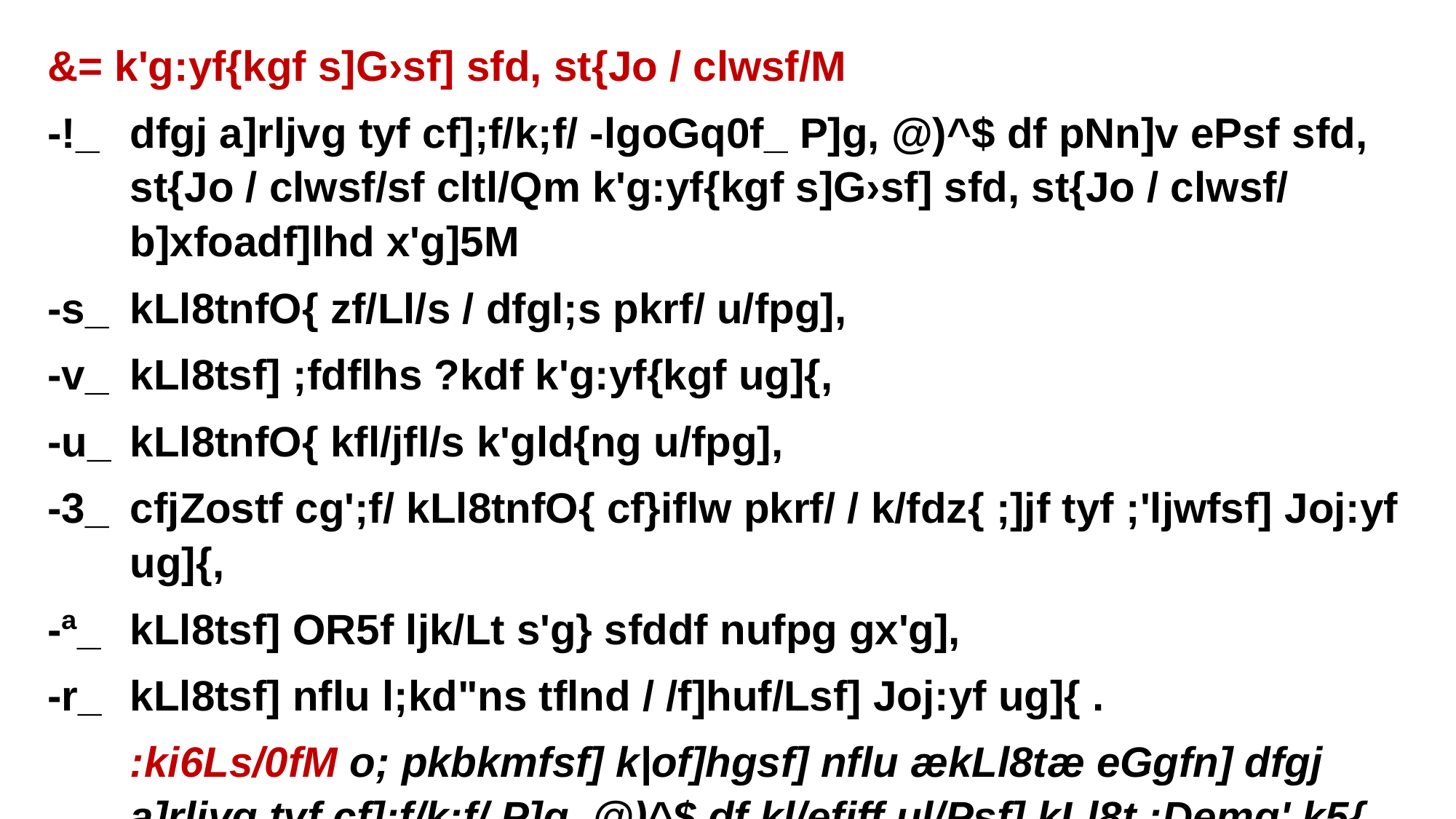

&= k'g:yf{kgf s]G›sf] sfd, st{Jo / clwsf/M
-!_ 	dfgj a]rljvg tyf cf];f/k;f/ -lgoGq0f_ P]g, @)^$ df pNn]v ePsf sfd, st{Jo / clwsf/sf cltl/Qm k'g:yf{kgf s]G›sf] sfd, st{Jo / clwsf/ b]xfoadf]lhd x'g]5M
-s_ 	kLl8tnfO{ zf/Ll/s / dfgl;s pkrf/ u/fpg],
-v_ 	kLl8tsf] ;fdflhs ?kdf k'g:yf{kgf ug]{,
-u_ 	kLl8tnfO{ kfl/jfl/s k'gld{ng u/fpg],
-3_ 	cfjZostf cg';f/ kLl8tnfO{ cf}iflw pkrf/ / k/fdz{ ;]jf tyf ;'ljwfsf] Joj:yf ug]{,
-ª_ 	kLl8tsf] OR5f ljk/Lt s'g} sfddf nufpg gx'g],
-r_ 	kLl8tsf] nflu l;kd"ns tflnd / /f]huf/Lsf] Joj:yf ug]{ .
	:ki6Ls/0fM o; pkbkmfsf] k|of]hgsf] nflu ækLl8tæ eGgfn] dfgj a]rljvg tyf cf];f/k;f/ P]g, @)^$ df kl/efiff ul/Psf] kLl8t ;Demg' k5{ .
-@_ 	k'g:yf{kgf s]G›sf] cGo sfd, st{Jo / clwsf/ tf]lsPadf]lhd x'g]5 .